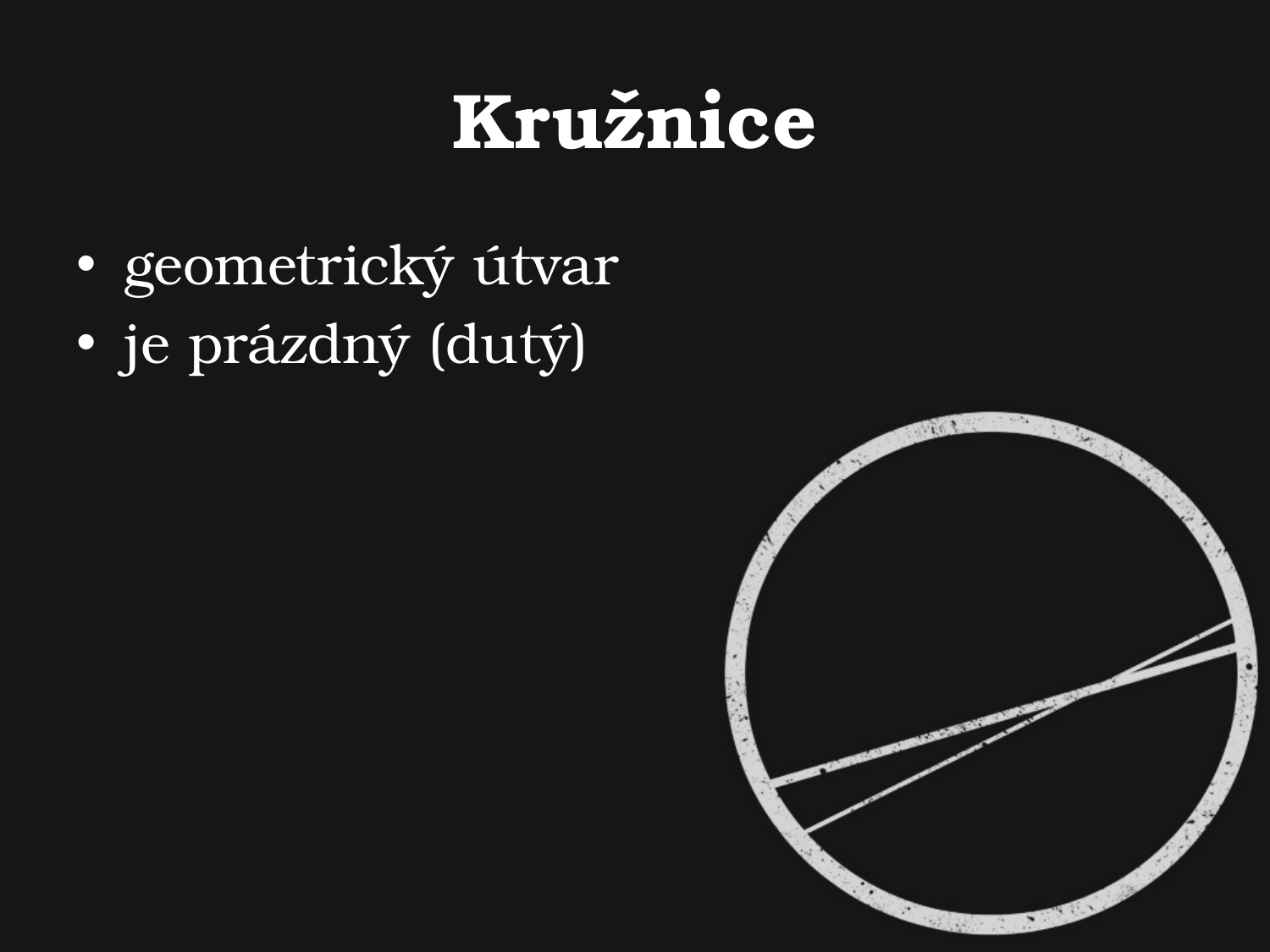

# Kružnice
geometrický útvar
je prázdný (dutý)